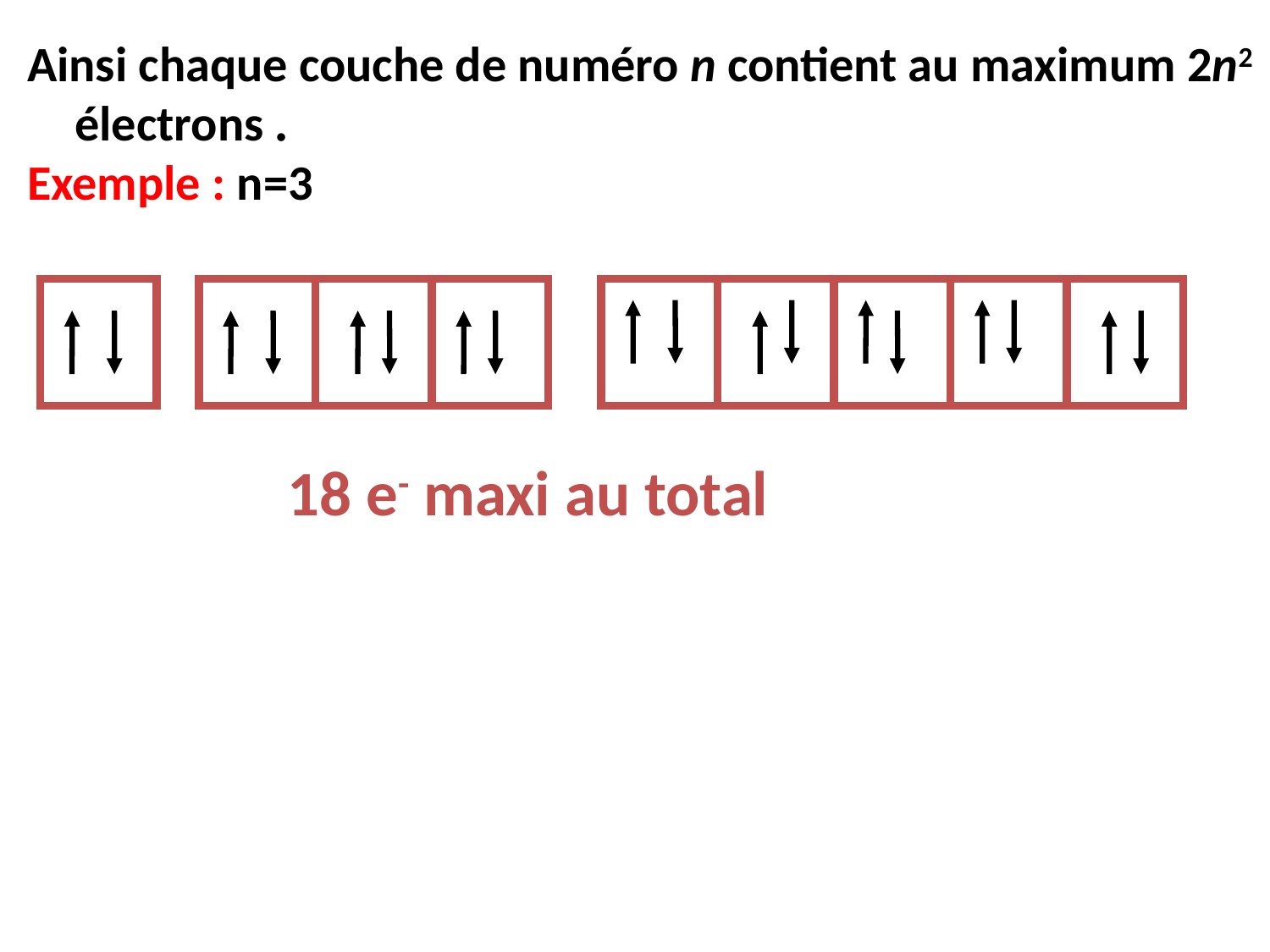

Ainsi chaque couche de numéro n contient au maximum 2n2 électrons .
Exemple : n=3

18 e- maxi au total